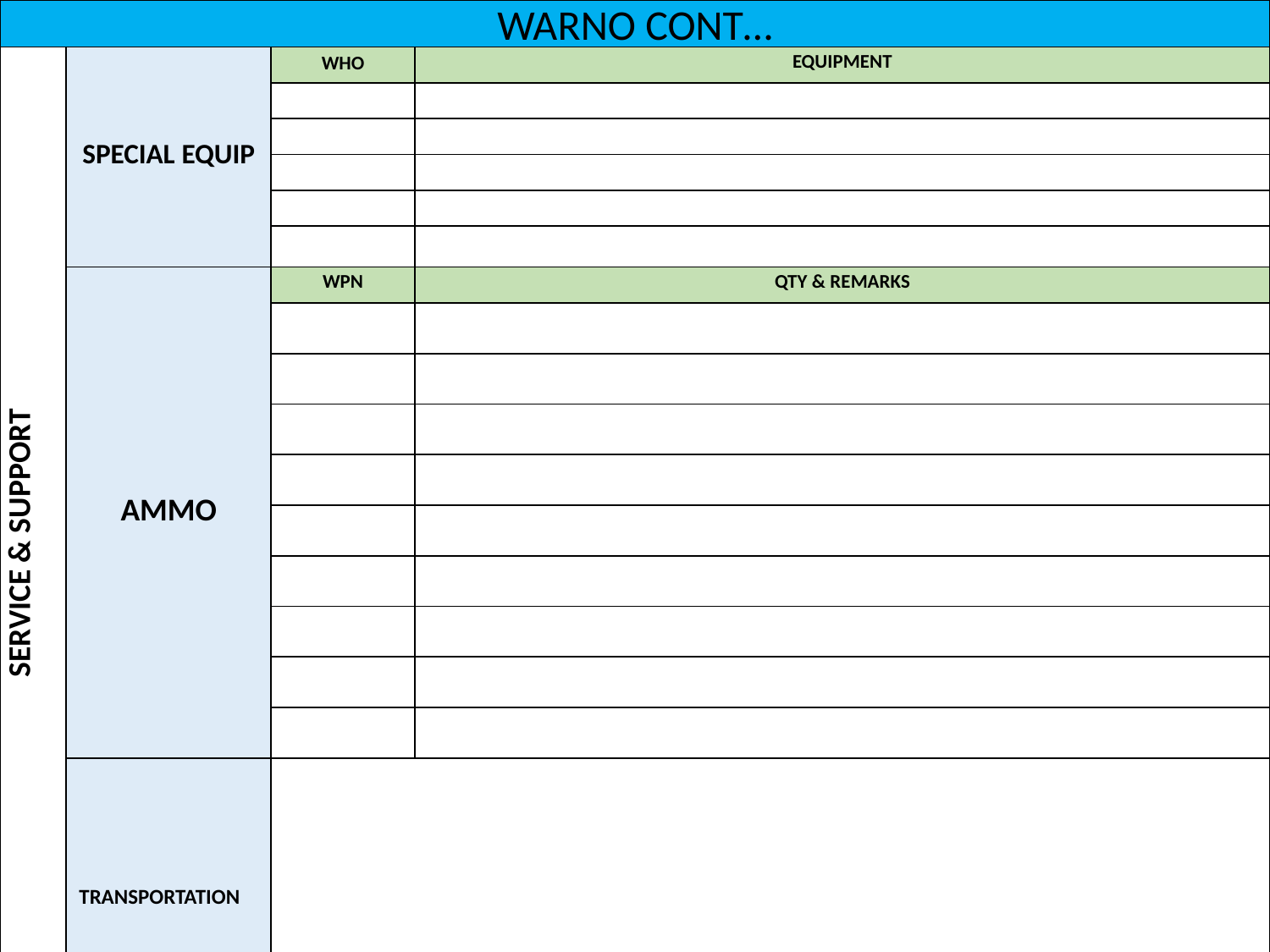

WARNO CONT…
| SERVICE & SUPPORT | SPECIAL EQUIP | WHO | EQUIPMENT |
| --- | --- | --- | --- |
|  |  |  |  |
|  |  |  |  |
|  |  |  |  |
|  |  |  |  |
|  |  |  |  |
|  | AMMO | WPN | QTY & REMARKS |
|  |  |  |  |
|  |  |  |  |
|  |  |  |  |
|  |  |  |  |
|  |  |  |  |
|  |  |  |  |
|  |  |  |  |
|  |  |  |  |
|  |  |  |  |
|  | TRANSPORTATION |  |  |
| COMMAND & SIGNAL |  |  |  |